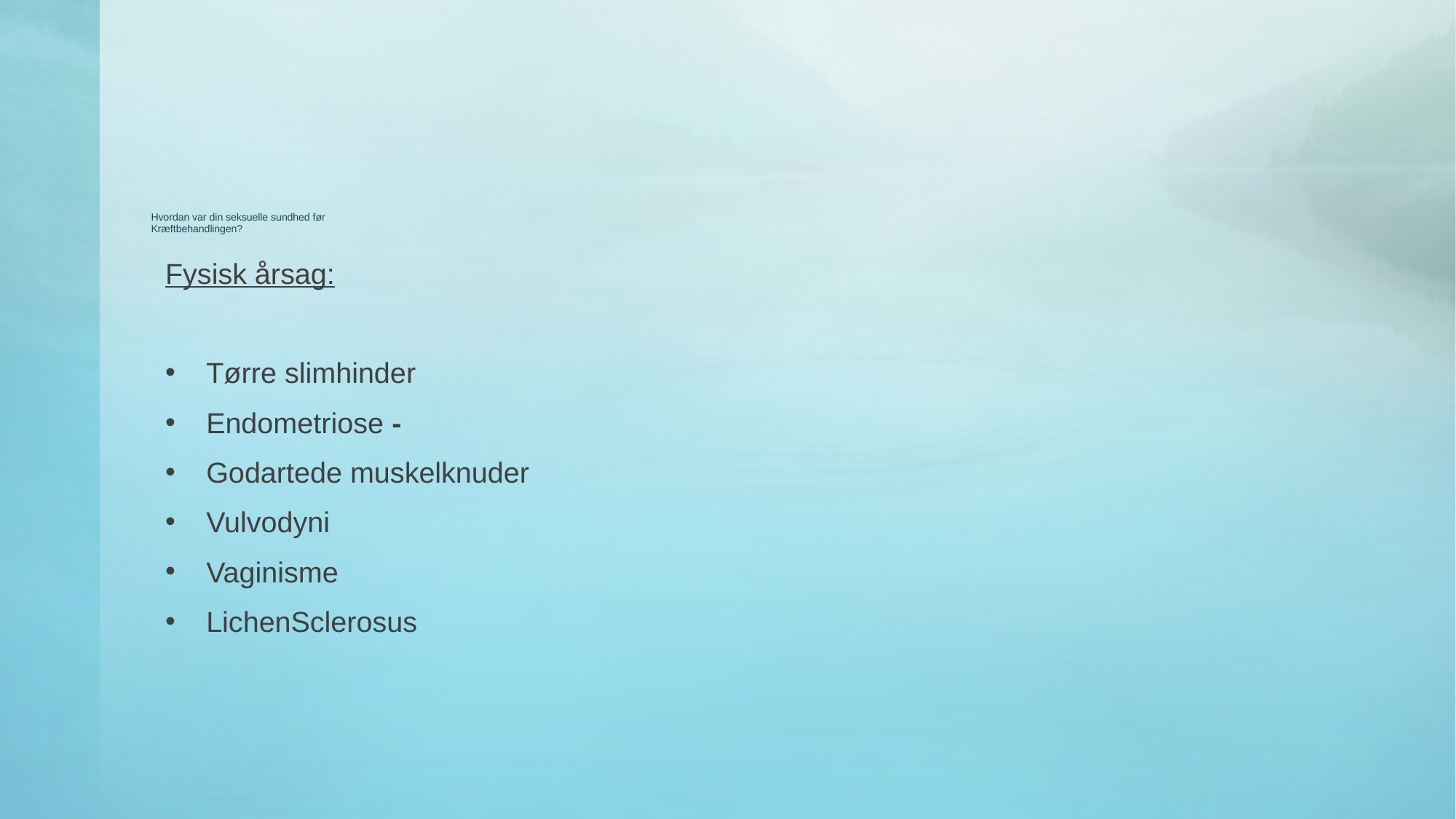

# Hvordan var din seksuelle sundhed før Kræftbehandlingen?

Fysisk årsag:

Tørre slimhinder
Endometriose -
Godartede muskelknuder
Vulvodyni
Vaginisme
LichenSclerosus